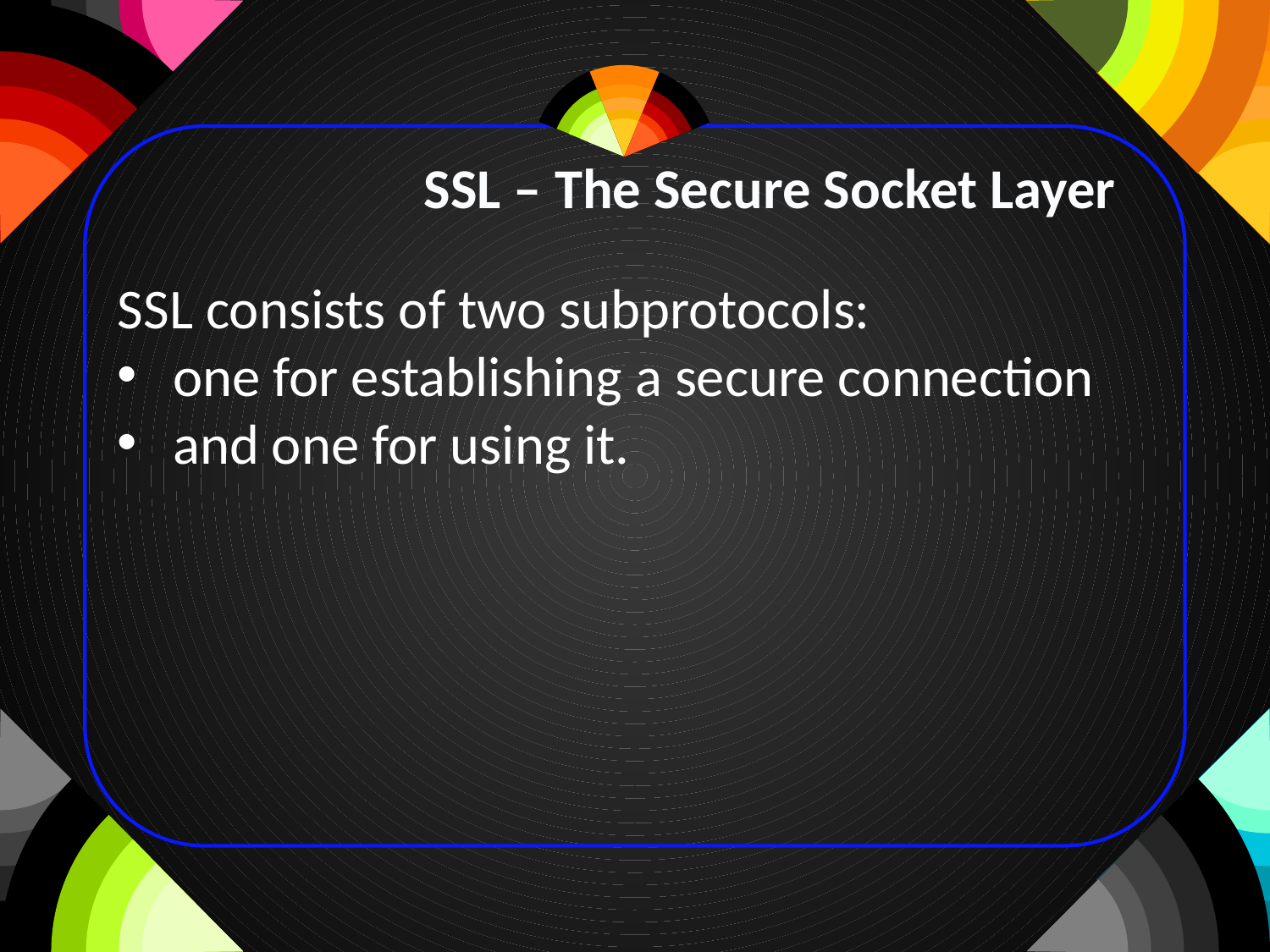

SSL – The Secure Socket Layer
SSL consists of two subprotocols:
  one for establishing a secure connection
  and one for using it.